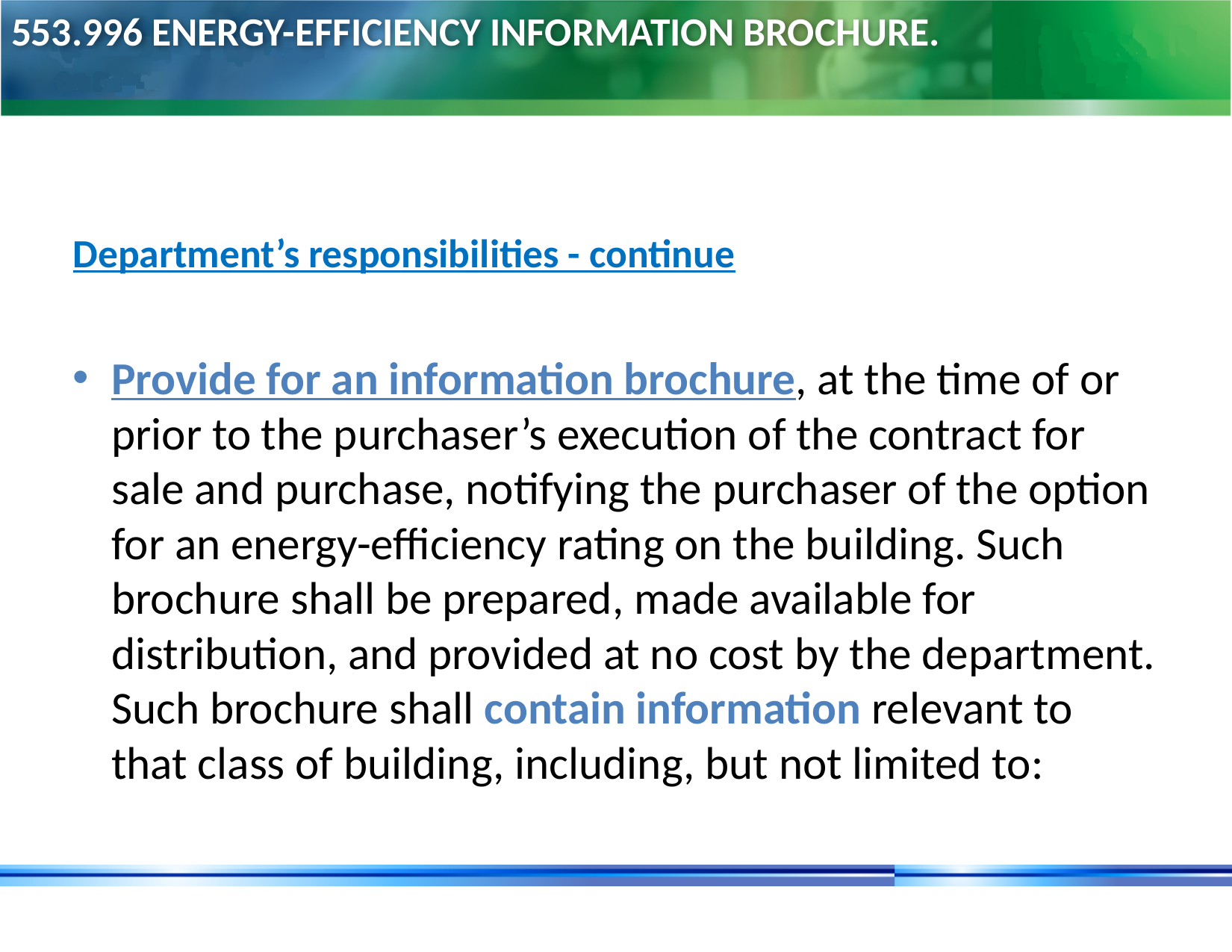

# 553.996 Energy-efficiency information brochure.

Department’s responsibilities - continue

Provide for an information brochure, at the time of or prior to the purchaser’s execution of the contract for sale and purchase, notifying the purchaser of the option for an energy-efficiency rating on the building. Such brochure shall be prepared, made available for distribution, and provided at no cost by the department. Such brochure shall contain information relevant to that class of building, including, but not limited to: